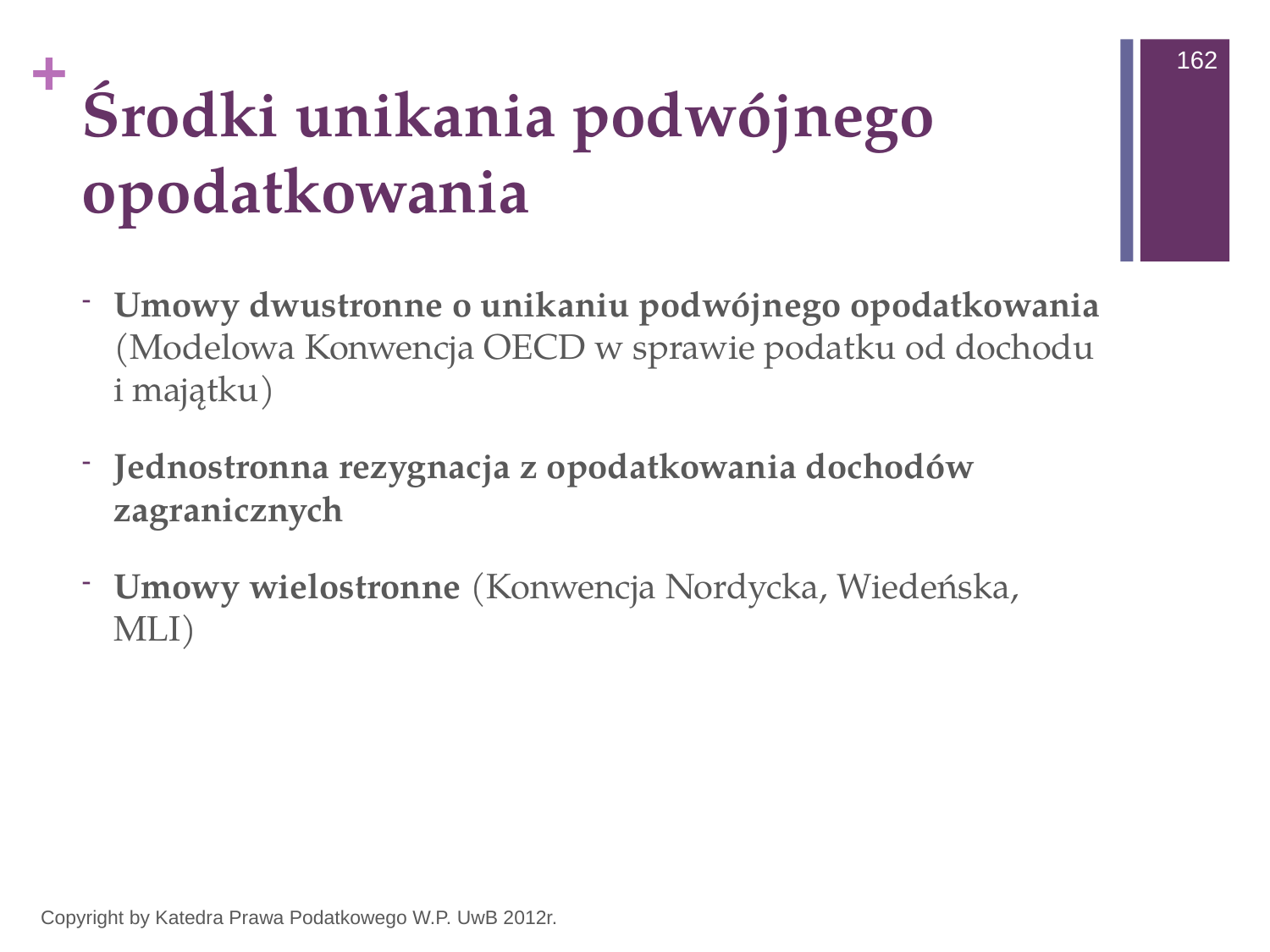

162
# Środki unikania podwójnego opodatkowania
Umowy dwustronne o unikaniu podwójnego opodatkowania (Modelowa Konwencja OECD w sprawie podatku od dochodu i majątku)
Jednostronna rezygnacja z opodatkowania dochodów zagranicznych
Umowy wielostronne (Konwencja Nordycka, Wiedeńska, MLI)

Copyright by Katedra Prawa Podatkowego W.P. UwB 2012r.